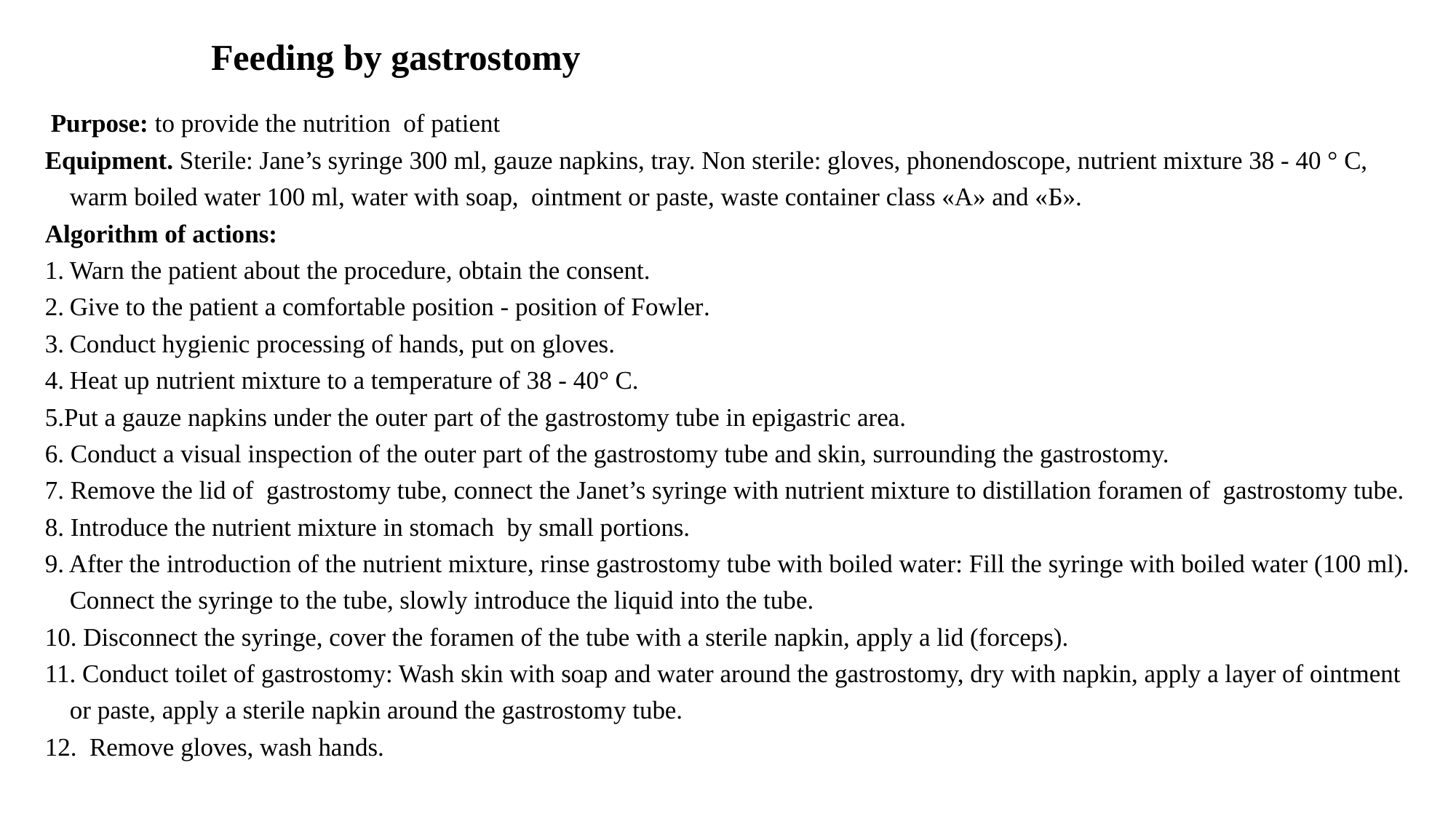

# Feeding by gastrostomy
 Purpose: to provide the nutrition  of patient
Equipment. Sterile: Jane’s syringe 300 ml, gauze napkins, tray. Non sterile: gloves, phonendoscope, nutrient mixture 38 - 40 ° C, warm boiled water 100 ml, water with soap,  ointment or paste, waste container class «A» and «Б».
Algorithm of actions:
Warn the patient about the procedure, obtain the consent.
Give to the patient a comfortable position - position of Fowler.
Conduct hygienic processing of hands, put on gloves.
Heat up nutrient mixture to a temperature of 38 - 40° C.
5.Put a gauze napkins under the outer part of the gastrostomy tube in epigastric area.
6. Conduct a visual inspection of the outer part of the gastrostomy tube and skin, surrounding the gastrostomy.
7. Remove the lid of  gastrostomy tube, connect the Janet’s syringe with nutrient mixture to distillation foramen of  gastrostomy tube.
8. Introduce the nutrient mixture in stomach  by small portions.
9. After the introduction of the nutrient mixture, rinse gastrostomy tube with boiled water: Fill the syringe with boiled water (100 ml). Connect the syringe to the tube, slowly introduce the liquid into the tube.
10. Disconnect the syringe, cover the foramen of the tube with a sterile napkin, apply a lid (forceps).
11. Conduct toilet of gastrostomy: Wash skin with soap and water around the gastrostomy, dry with napkin, apply a layer of ointment or paste, apply a sterile napkin around the gastrostomy tube.
12.  Remove gloves, wash hands.